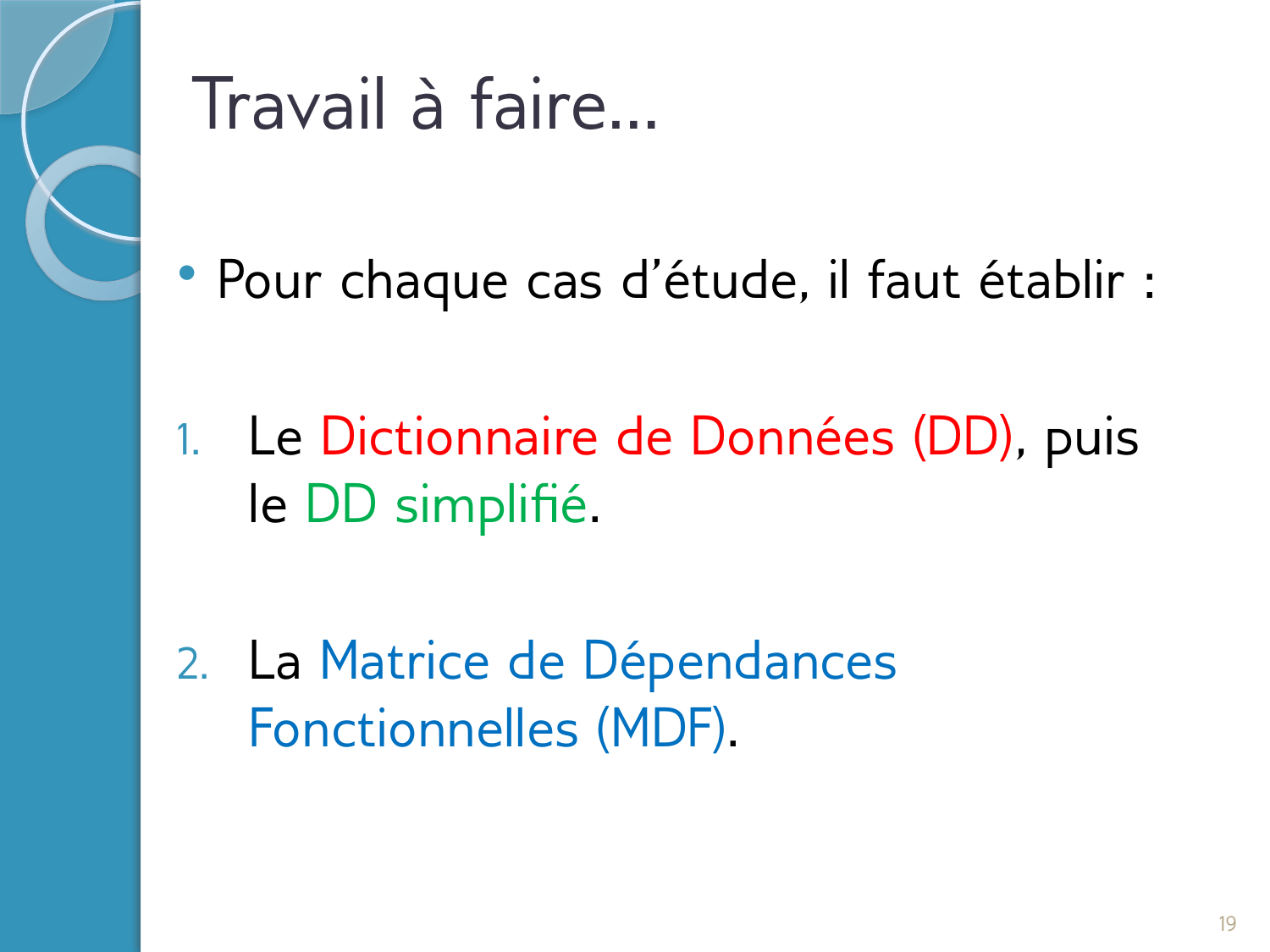

# Travail à faire…
 Pour chaque cas d’étude, il faut établir :

Le Dictionnaire de Données (DD), puis le DD simplifié.

La Matrice de Dépendances Fonctionnelles (MDF).
19